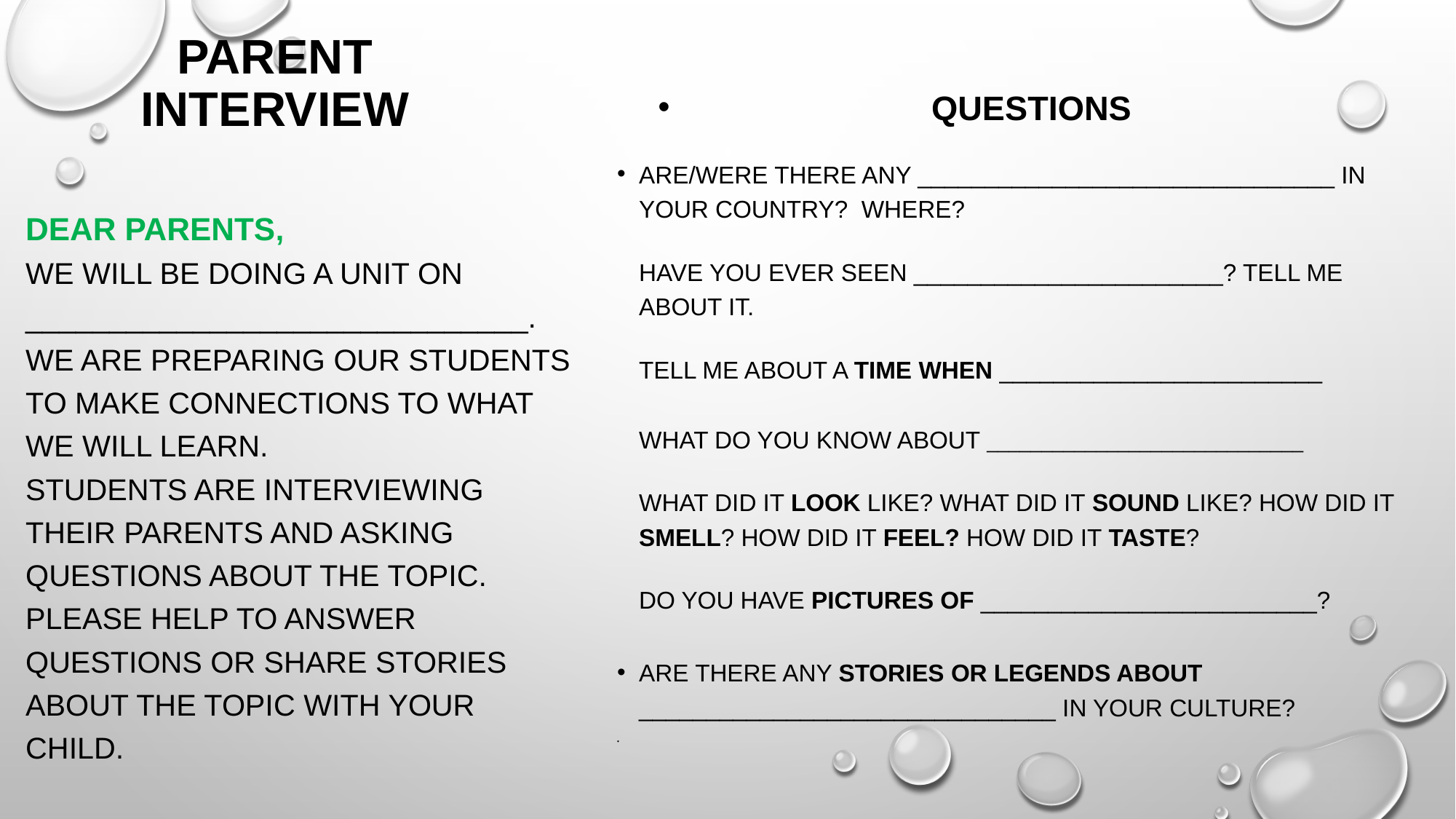

# Parent interview
questions
Are/were there any _______________________________ in your country?  Where?
Have you ever seen _______________________? Tell me about it.
Tell me about a time when ________________________
What do you know about _____________________________
What did it look like? What did it sound like? How did it smell? How did it feel? How did it taste?
Do you have pictures of _________________________?
Are there any stories or legends about _______________________________ in your culture?

Dear Parents,
we will be doing a unit on ______________________________.
We are preparing our students to make connections to what we will learn.
Students are interviewing their parents and asking questions about the topic.
Please help to answer questions or share stories about the topic with your child.